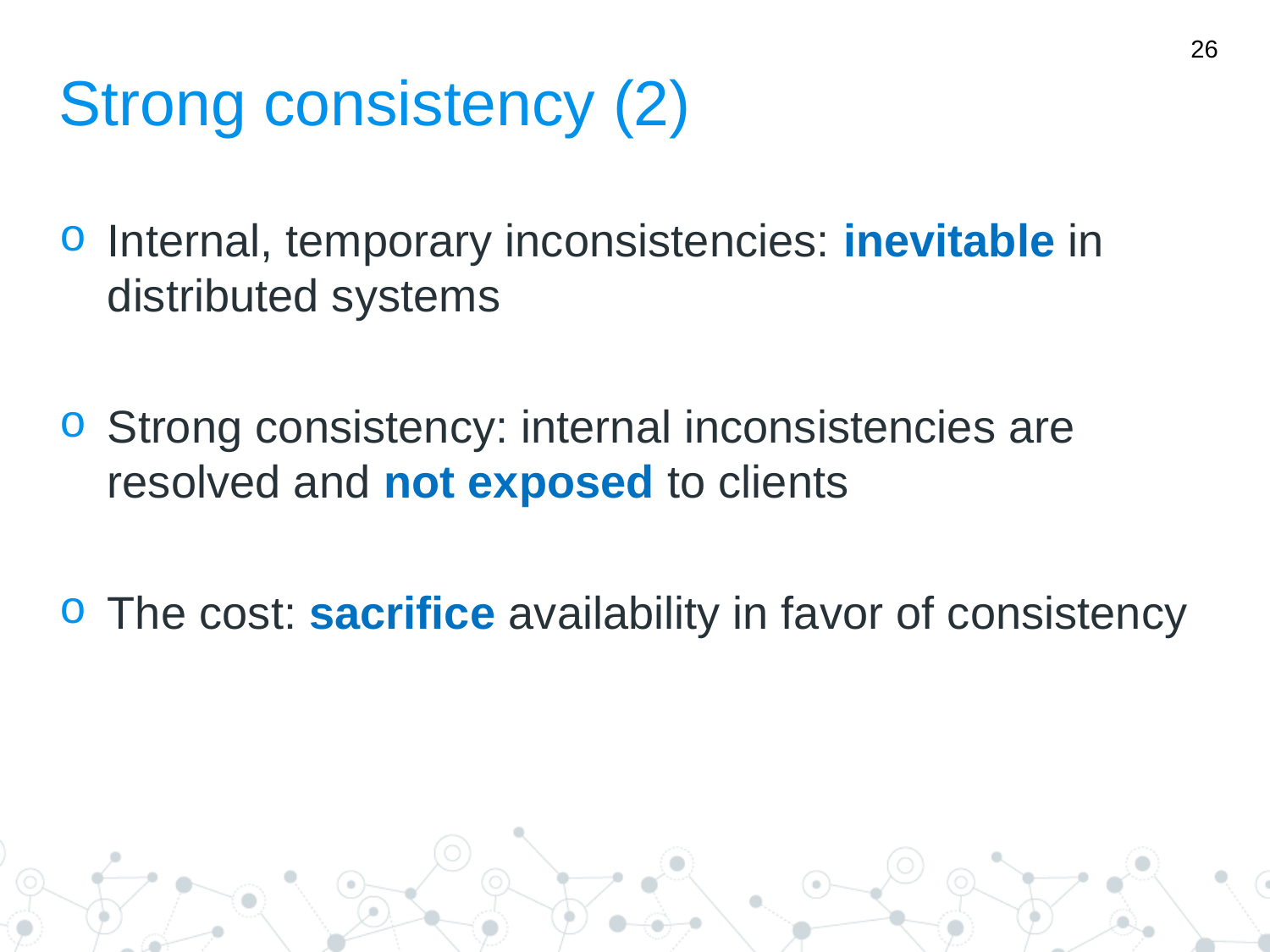

26
# Strong consistency (2)
Internal, temporary inconsistencies: inevitable in distributed systems

Strong consistency: internal inconsistencies are resolved and not exposed to clients

The cost: sacrifice availability in favor of consistency